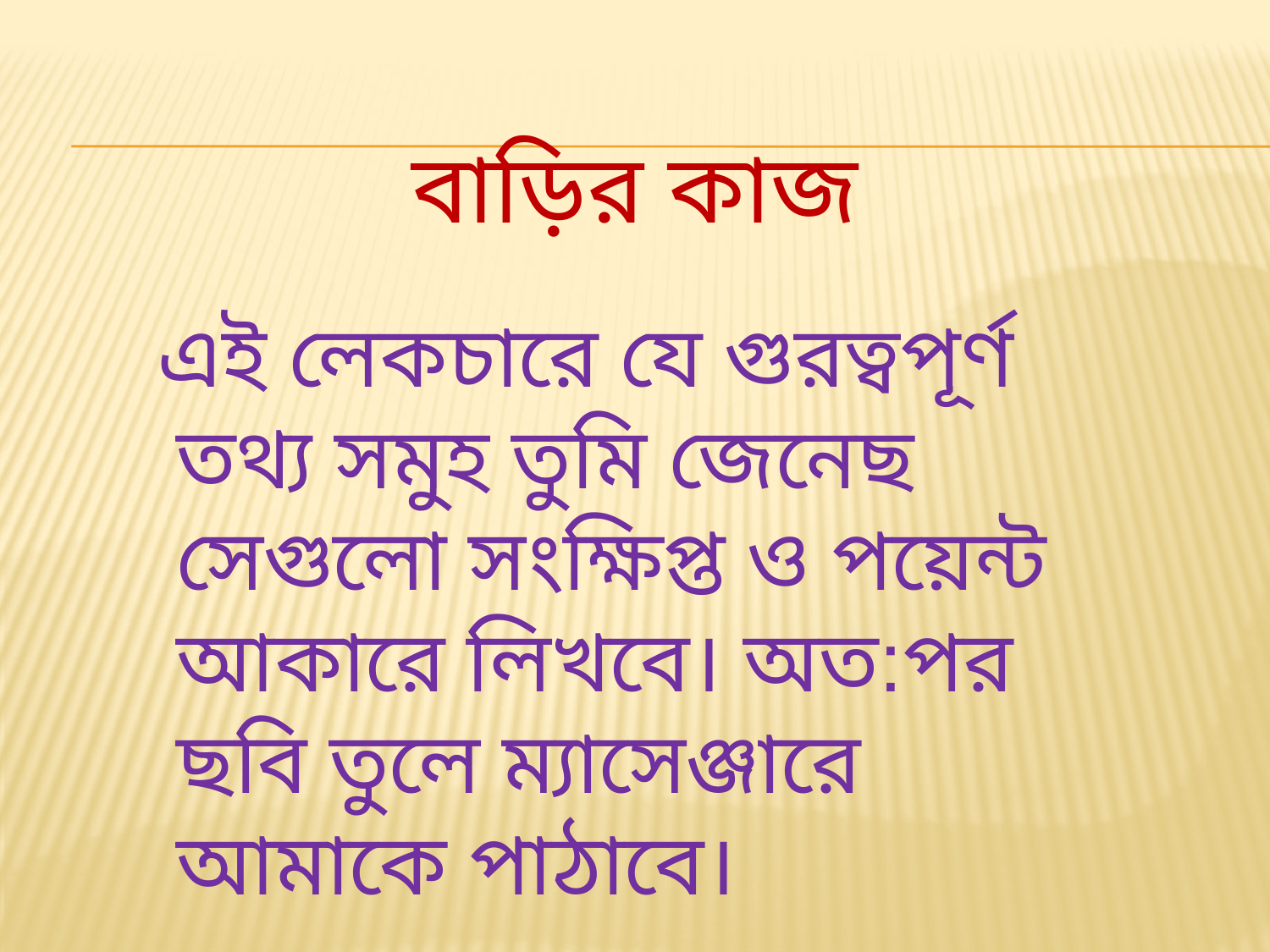

# বাড়ির কাজ
  এই লেকচারে যে গুরত্বপূর্ণ তথ্য সমুহ তুমি জেনেছ সেগুলো সংক্ষিপ্ত ও পয়েন্ট আকারে লিখবে। অত:পর ছবি তুলে ম্যাসেঞ্জারে আমাকে পাঠাবে।